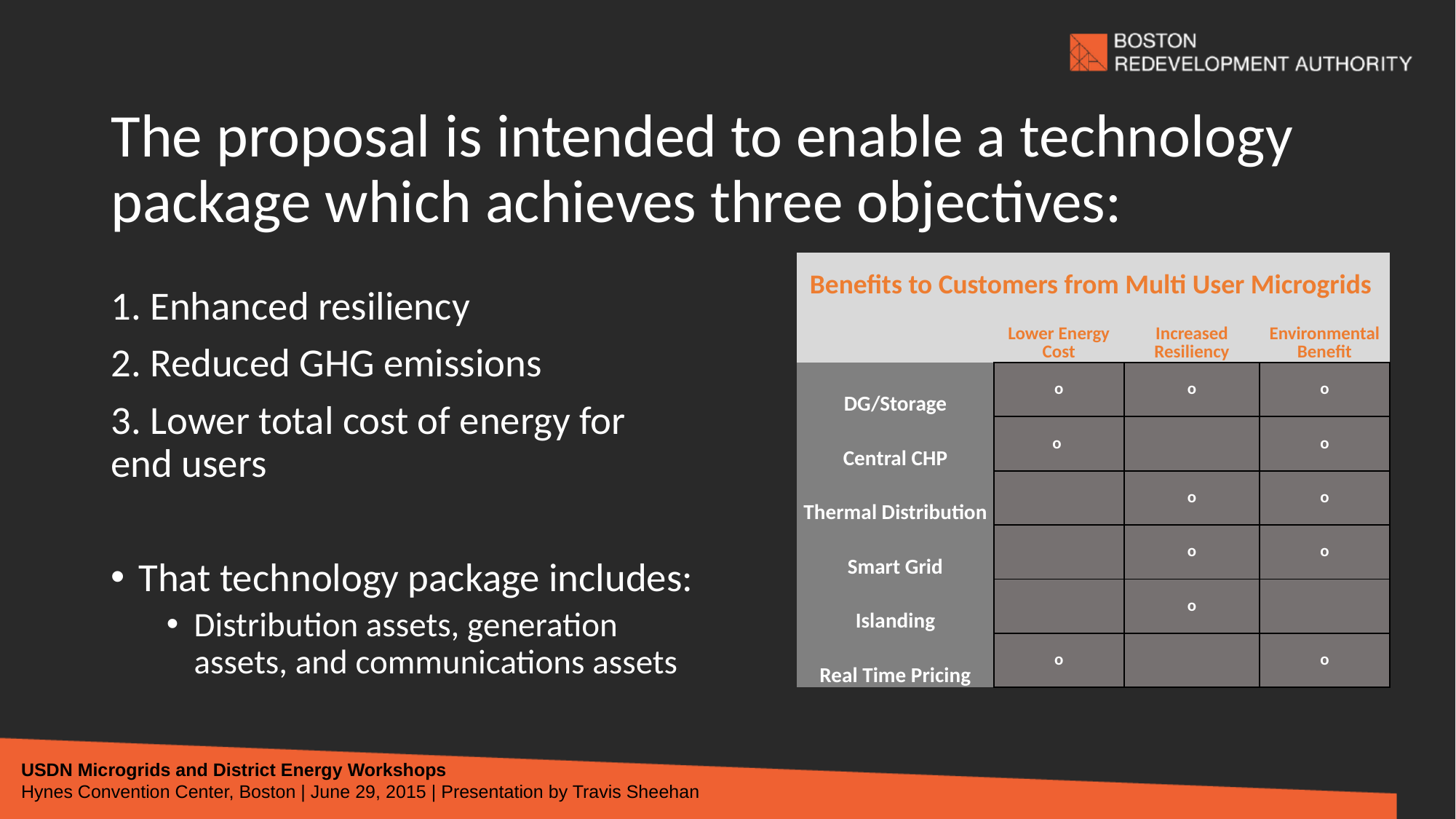

# The proposal is intended to enable a technology package which achieves three objectives:

1. Enhanced resiliency
2. Reduced GHG emissions
3. Lower total cost of energy for end users

That technology package includes:
Distribution assets, generation assets, and communications assets
|  | Lower Energy Cost | Increased Resiliency | Environmental Benefit |
| --- | --- | --- | --- |
| DG/Storage | o | o | o |
| Central CHP | o |  | o |
| Thermal Distribution |  | o | o |
| Smart Grid |  | o | o |
| Islanding |  | o |  |
| Real Time Pricing | o |  | o |
Benefits to Customers from Multi User Microgrids
USDN Microgrids and District Energy Workshops
Hynes Convention Center, Boston | June 29, 2015 | Presentation by Travis Sheehan